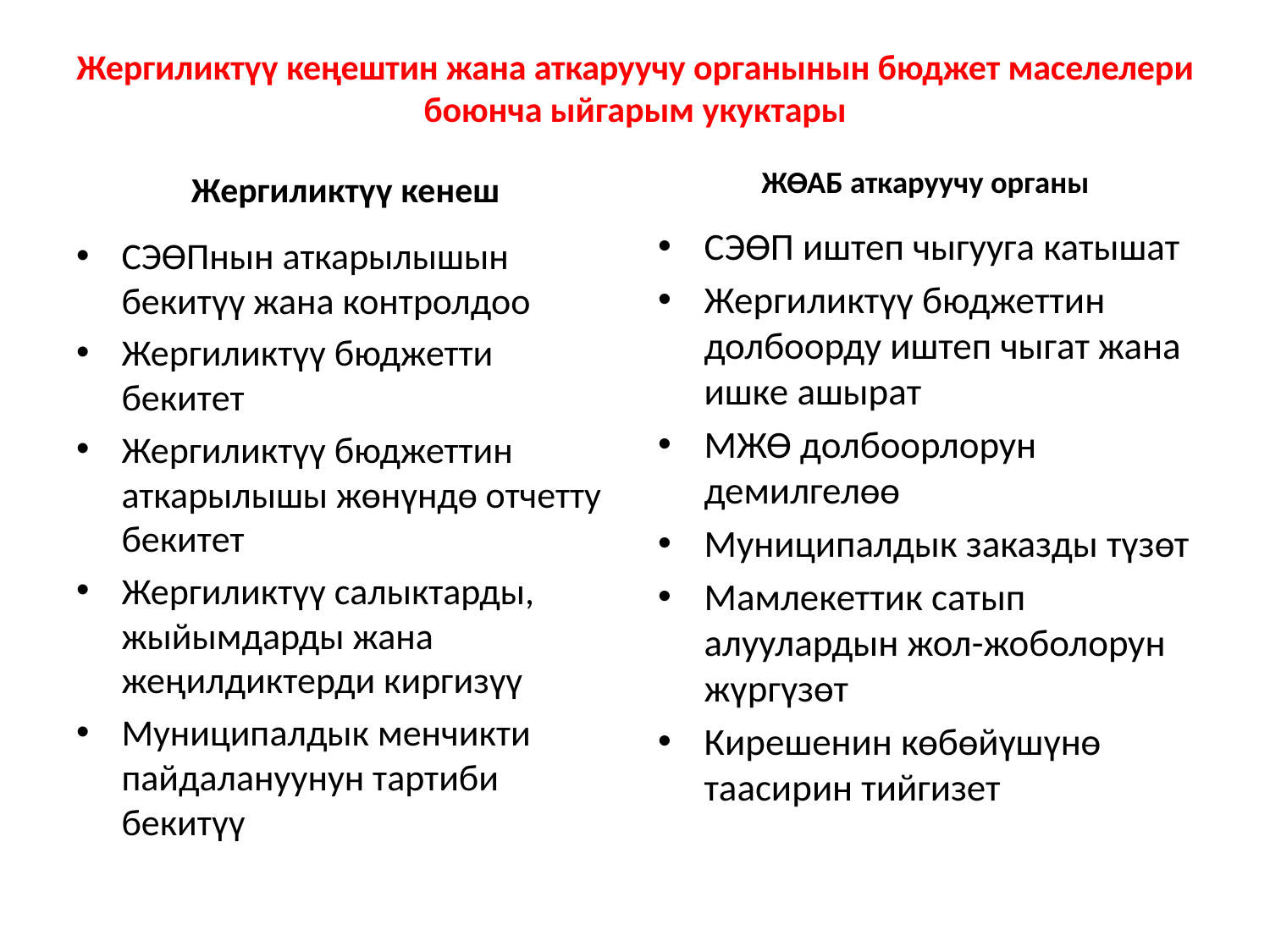

# Жергиликтүү кеңештин жана аткаруучу органынын бюджет маселелери боюнча ыйгарым укуктары
Жергиликтүү кенеш
ЖӨАБ аткаруучу органы
СЭӨП иштеп чыгууга катышат
Жергиликтүү бюджеттин долбоорду иштеп чыгат жана ишке ашырат
МЖӨ долбоорлорун демилгелөө
Муниципалдык заказды түзөт
Мамлекеттик сатып алуулардын жол-жоболорун жүргүзөт
Кирешенин көбөйүшүнө таасирин тийгизет
СЭӨПнын аткарылышын бекитүү жана контролдоо
Жергиликтүү бюджетти бекитет
Жергиликтүү бюджеттин аткарылышы жөнүндө отчетту бекитет
Жергиликтүү салыктарды, жыйымдарды жана жеңилдиктерди киргизүү
Муниципалдык менчикти пайдалануунун тартиби бекитүү